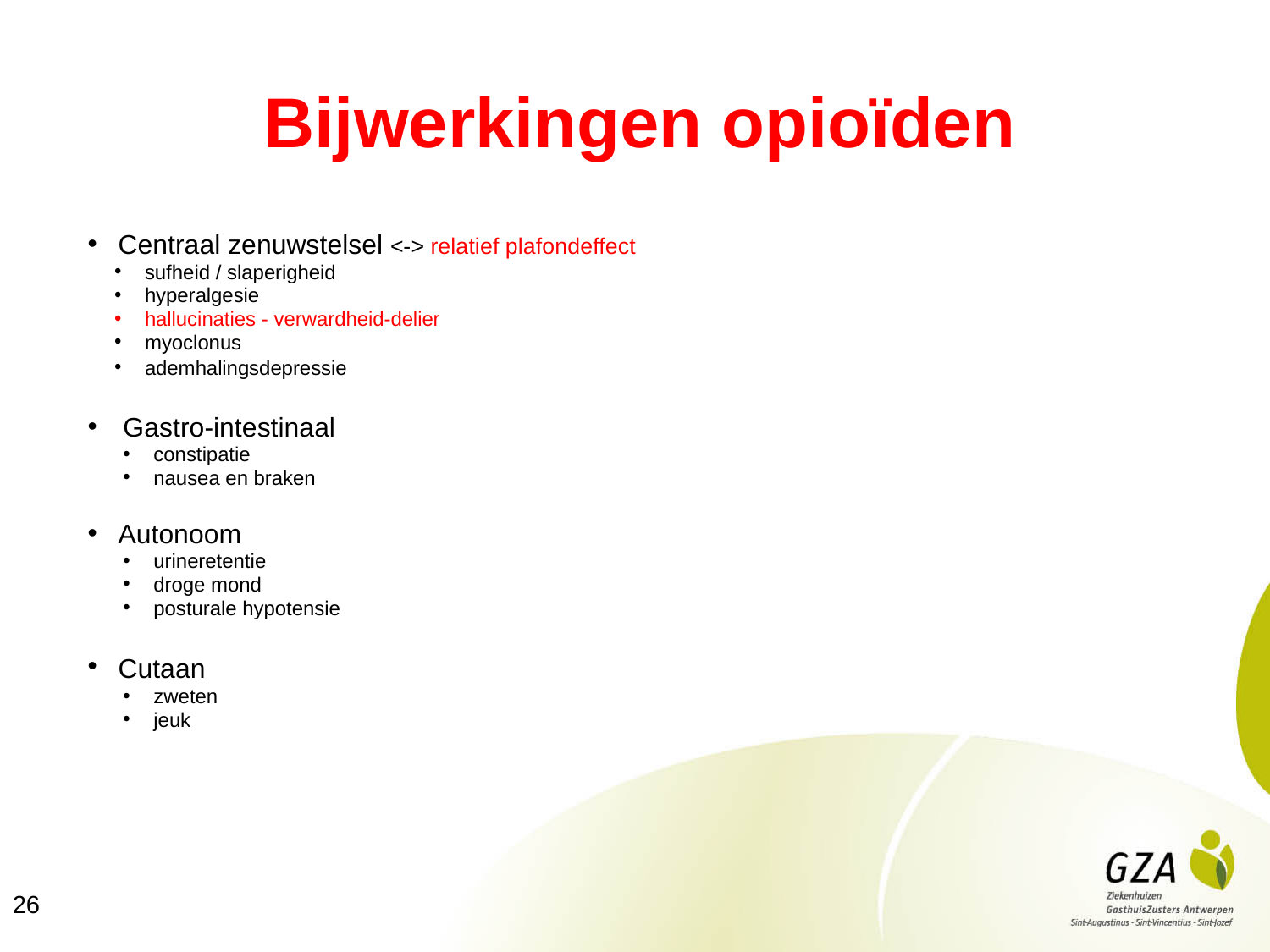

# Bijwerkingen opioïden

Centraal zenuwstelsel <-> relatief plafondeffect
sufheid / slaperigheid
hyperalgesie
hallucinaties - verwardheid-delier
myoclonus
ademhalingsdepressie

Gastro-intestinaal
constipatie
nausea en braken

Autonoom
urineretentie
droge mond
posturale hypotensie

Cutaan
zweten
jeuk

26